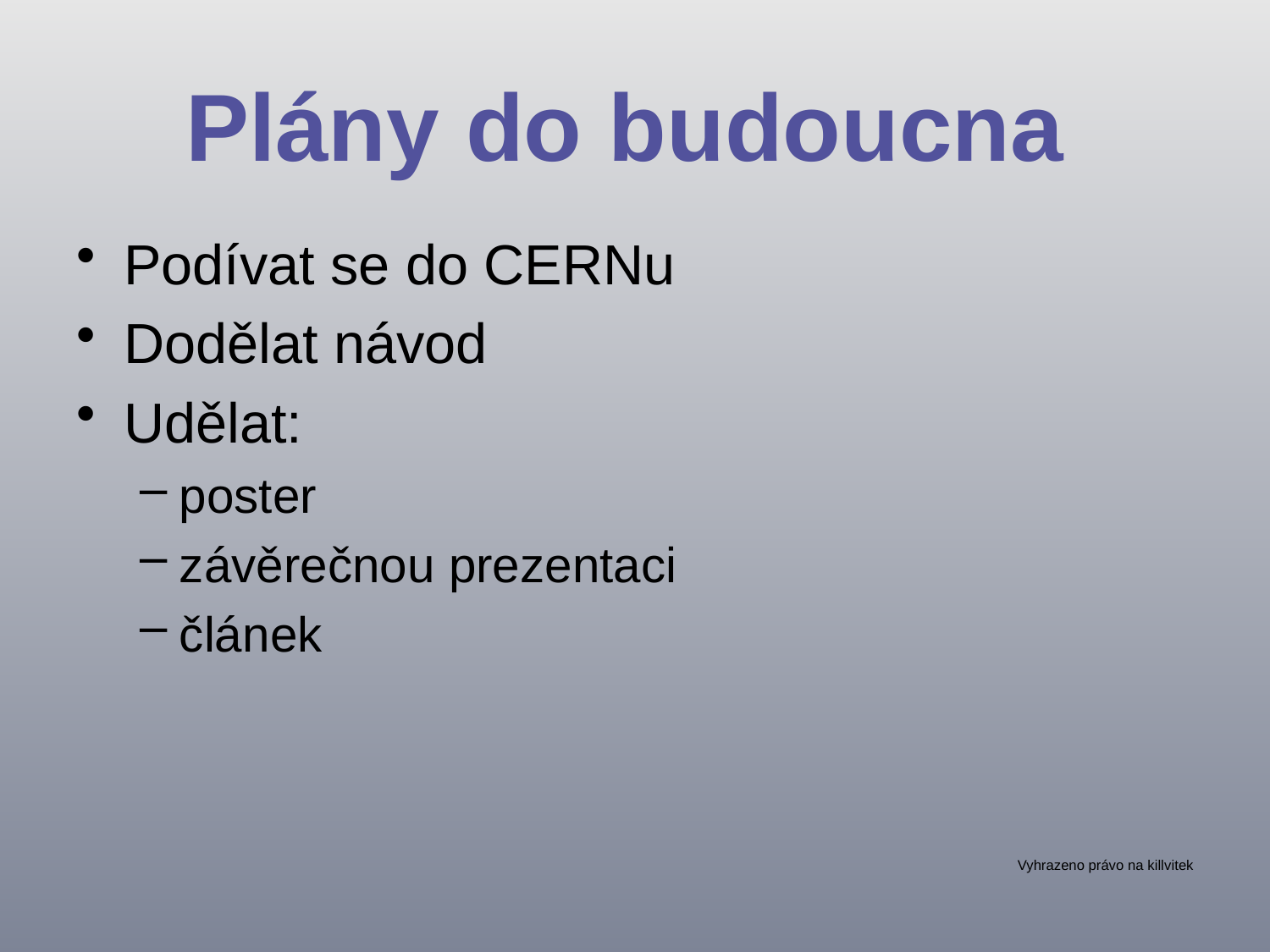

Plány do budoucna
Podívat se do CERNu
Dodělat návod
Udělat:
poster
závěrečnou prezentaci
článek

Vyhrazeno právo na killvitek